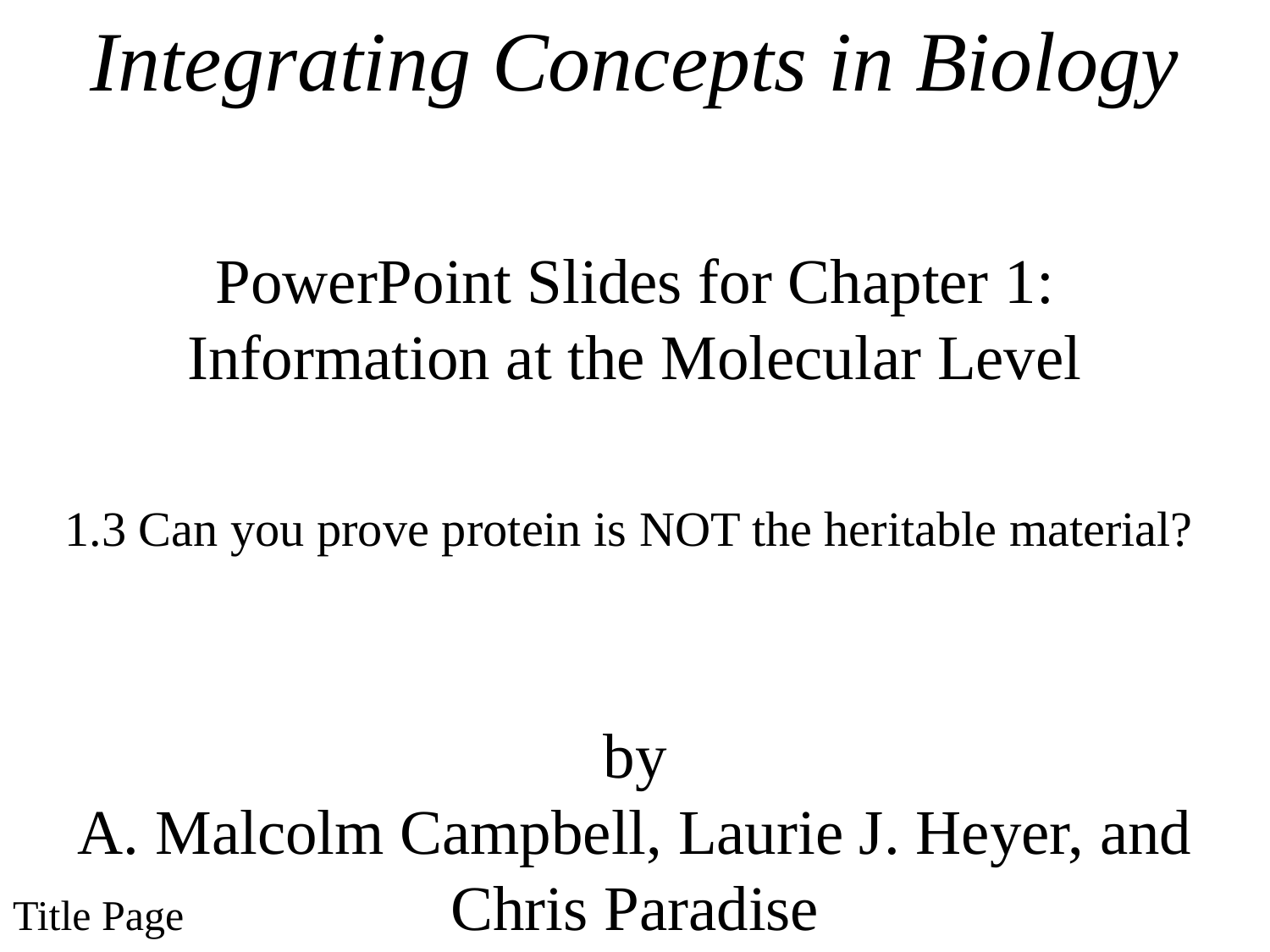

Integrating Concepts in Biology
PowerPoint Slides for Chapter 1:
Information at the Molecular Level
1.3 Can you prove protein is NOT the heritable material?
by
A. Malcolm Campbell, Laurie J. Heyer, and Chris Paradise
Title Page